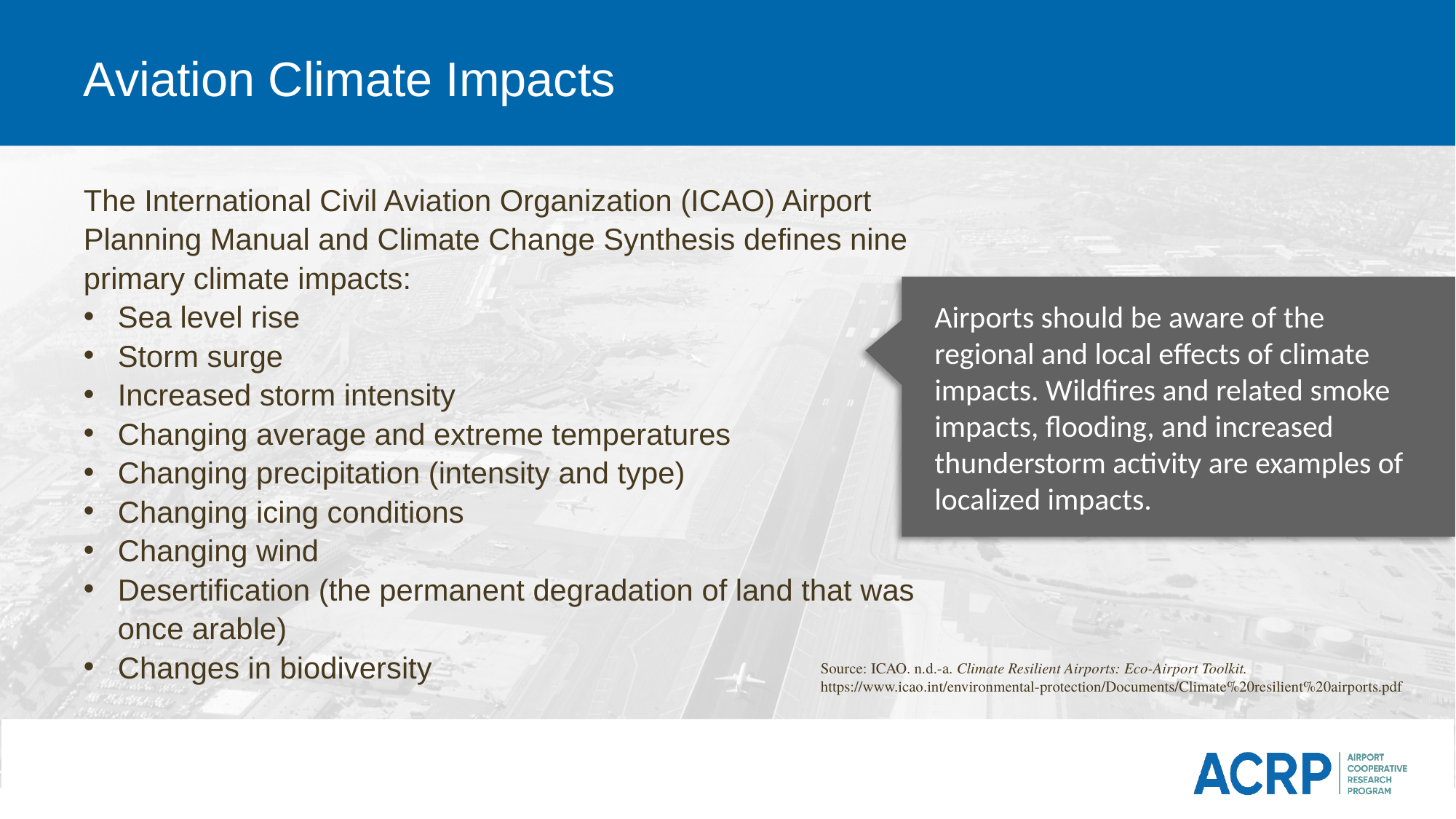

# Aviation Climate Impacts
The International Civil Aviation Organization (ICAO) Airport Planning Manual and Climate Change Synthesis defines nine primary climate impacts:
Sea level rise
Storm surge
Increased storm intensity
Changing average and extreme temperatures
Changing precipitation (intensity and type)
Changing icing conditions
Changing wind
Desertification (the permanent degradation of land that was once arable)
Changes in biodiversity

Airports should be aware of the regional and local effects of climate impacts. Wildfires and related smoke impacts, flooding, and increased thunderstorm activity are examples of localized impacts.
Source: ICAO. n.d.-a. Climate Resilient Airports: Eco-Airport Toolkit. https://www.icao.int/environmental-protection/Documents/Climate%20resilient%20airports.pdf